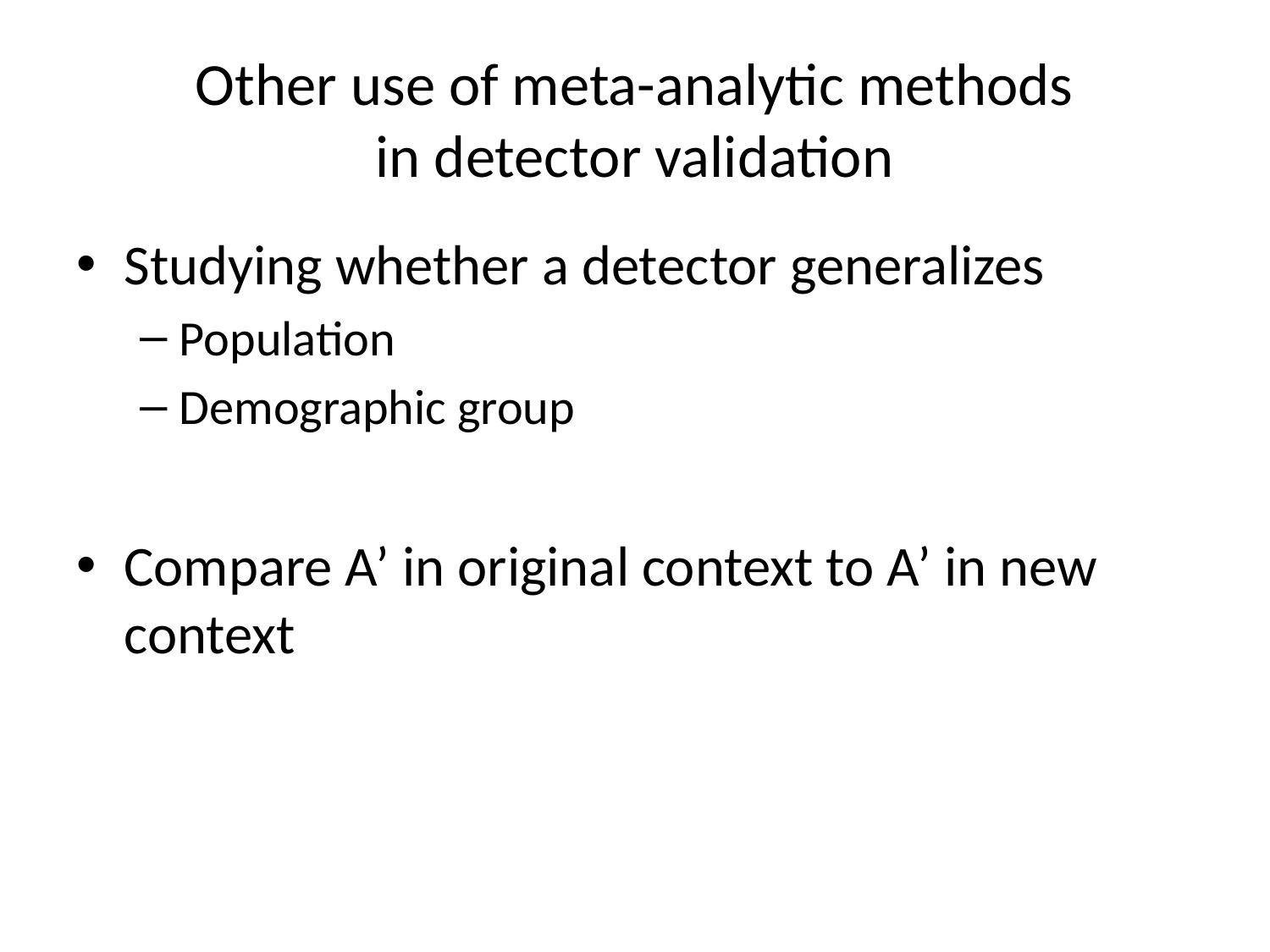

# Other use of meta-analytic methods in detector validation
Studying whether a detector generalizes
Population
Demographic group

Compare A’ in original context to A’ in new context